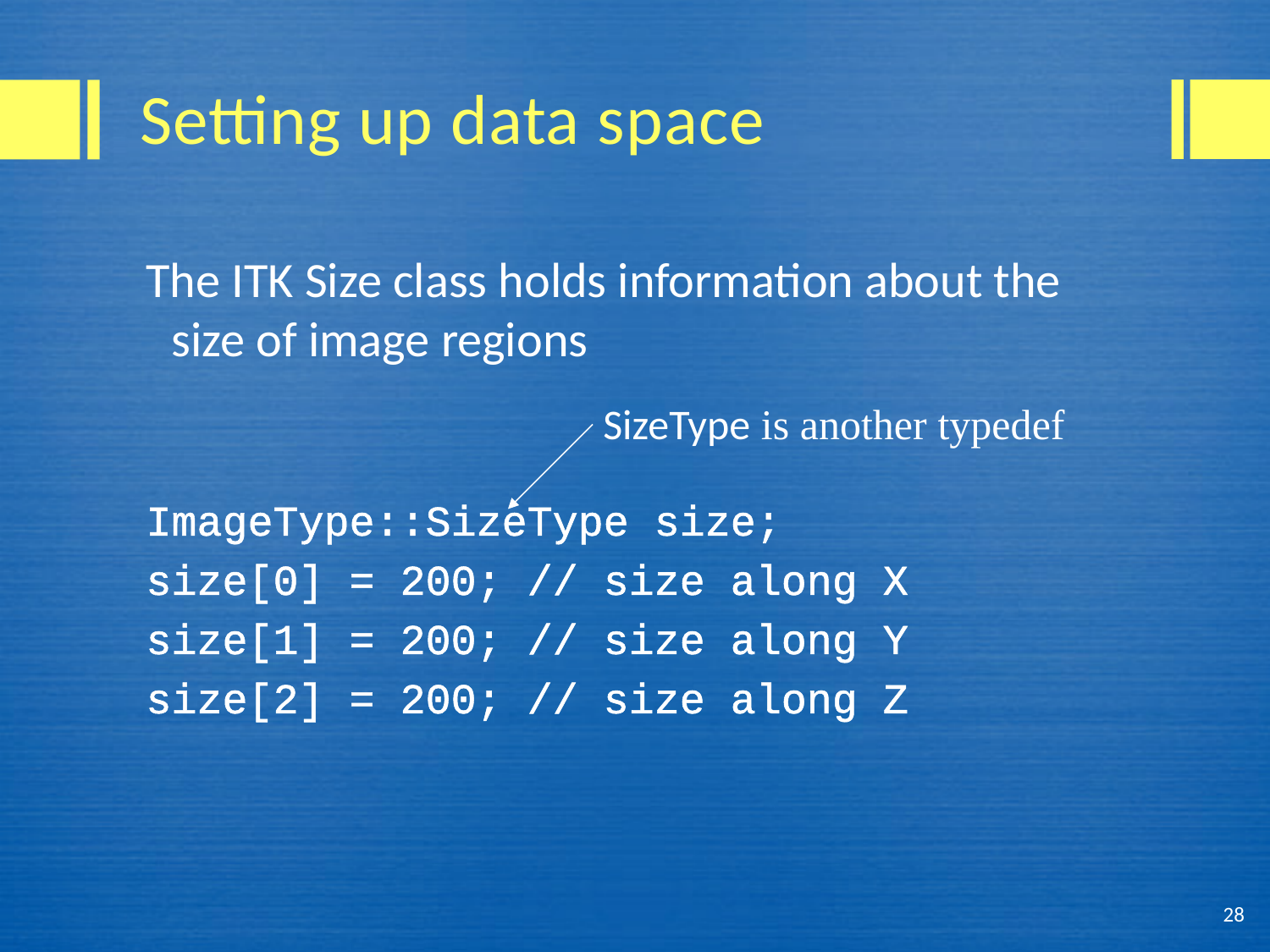

# Setting up data space
The ITK Size class holds information about the size of image regions

ImageType::SizeType size;
size[0] = 200; // size along X
size[1] = 200; // size along Y
size[2] = 200; // size along Z
SizeType is another typedef

28